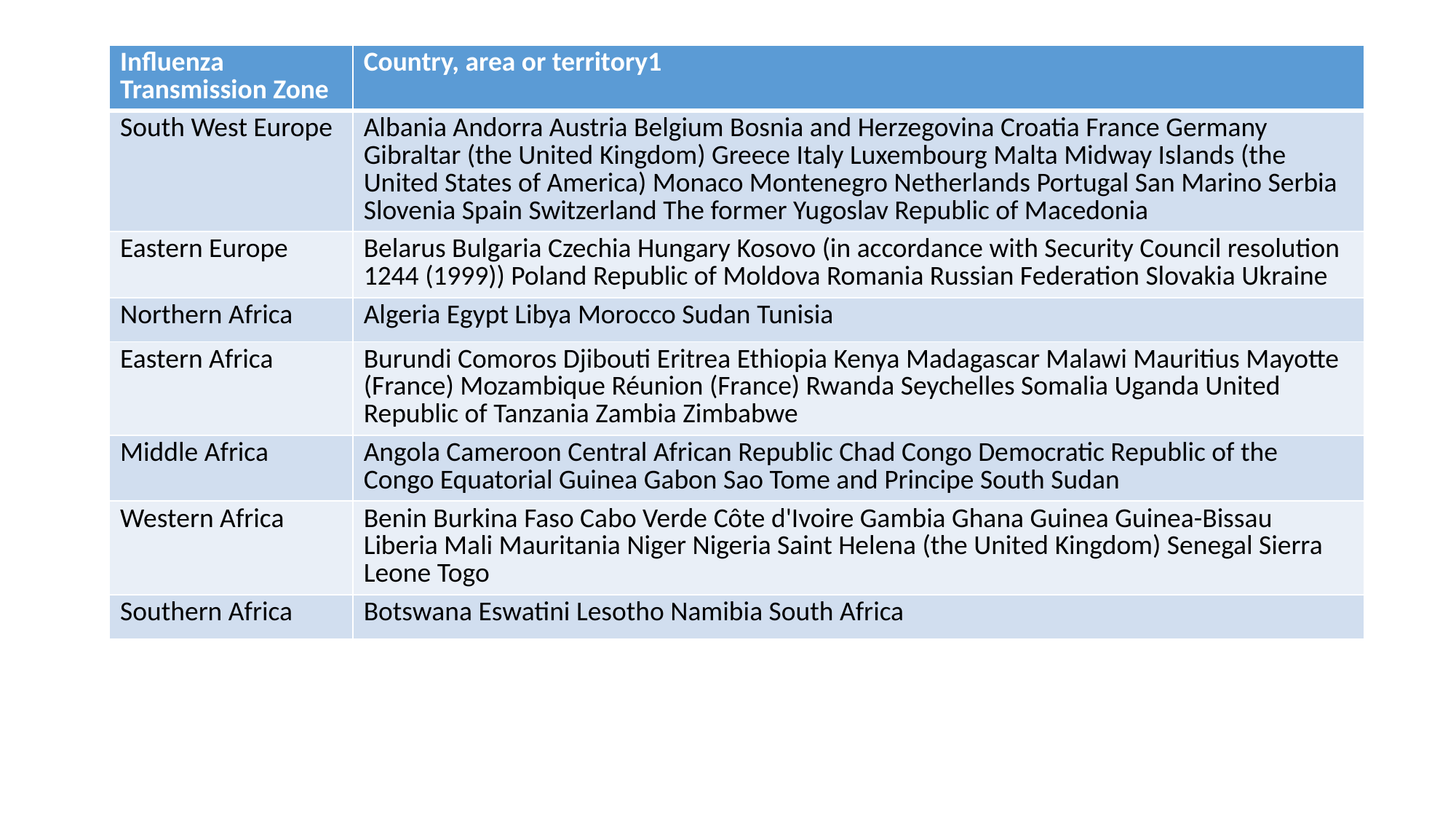

| Influenza Transmission Zone | Country, area or territory1 |
| --- | --- |
| South West Europe | Albania Andorra Austria Belgium Bosnia and Herzegovina Croatia France Germany Gibraltar (the United Kingdom) Greece Italy Luxembourg Malta Midway Islands (the United States of America) Monaco Montenegro Netherlands Portugal San Marino Serbia Slovenia Spain Switzerland The former Yugoslav Republic of Macedonia |
| Eastern Europe | Belarus Bulgaria Czechia Hungary Kosovo (in accordance with Security Council resolution 1244 (1999)) Poland Republic of Moldova Romania Russian Federation Slovakia Ukraine |
| Northern Africa | Algeria Egypt Libya Morocco Sudan Tunisia |
| Eastern Africa | Burundi Comoros Djibouti Eritrea Ethiopia Kenya Madagascar Malawi Mauritius Mayotte (France) Mozambique Réunion (France) Rwanda Seychelles Somalia Uganda United Republic of Tanzania Zambia Zimbabwe |
| Middle Africa | Angola Cameroon Central African Republic Chad Congo Democratic Republic of the Congo Equatorial Guinea Gabon Sao Tome and Principe South Sudan |
| Western Africa | Benin Burkina Faso Cabo Verde Côte d'Ivoire Gambia Ghana Guinea Guinea-Bissau Liberia Mali Mauritania Niger Nigeria Saint Helena (the United Kingdom) Senegal Sierra Leone Togo |
| Southern Africa | Botswana Eswatini Lesotho Namibia South Africa |